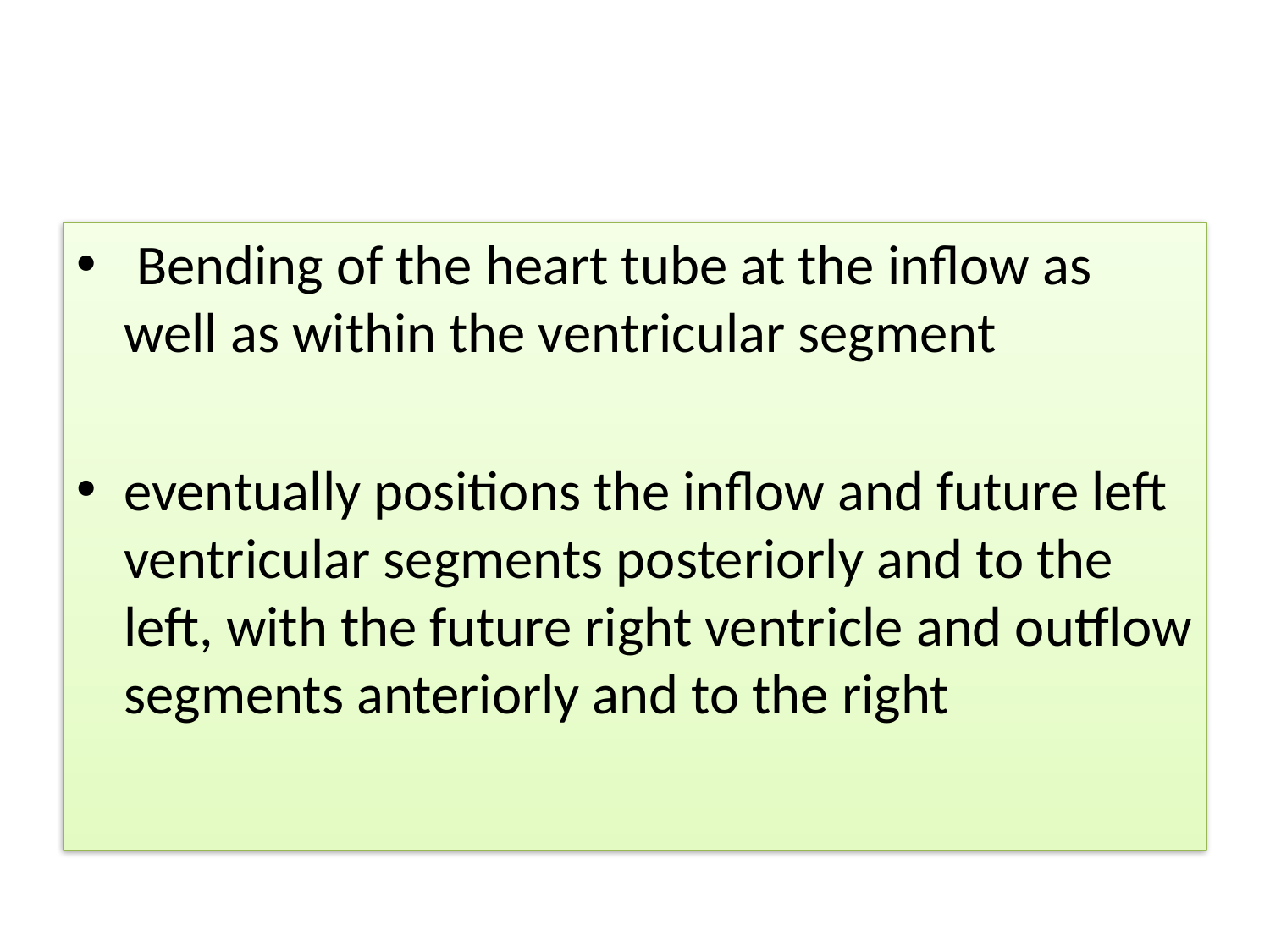

#
 Bending of the heart tube at the inflow as well as within the ventricular segment

eventually positions the inflow and future left ventricular segments posteriorly and to the left, with the future right ventricle and outflow segments anteriorly and to the right